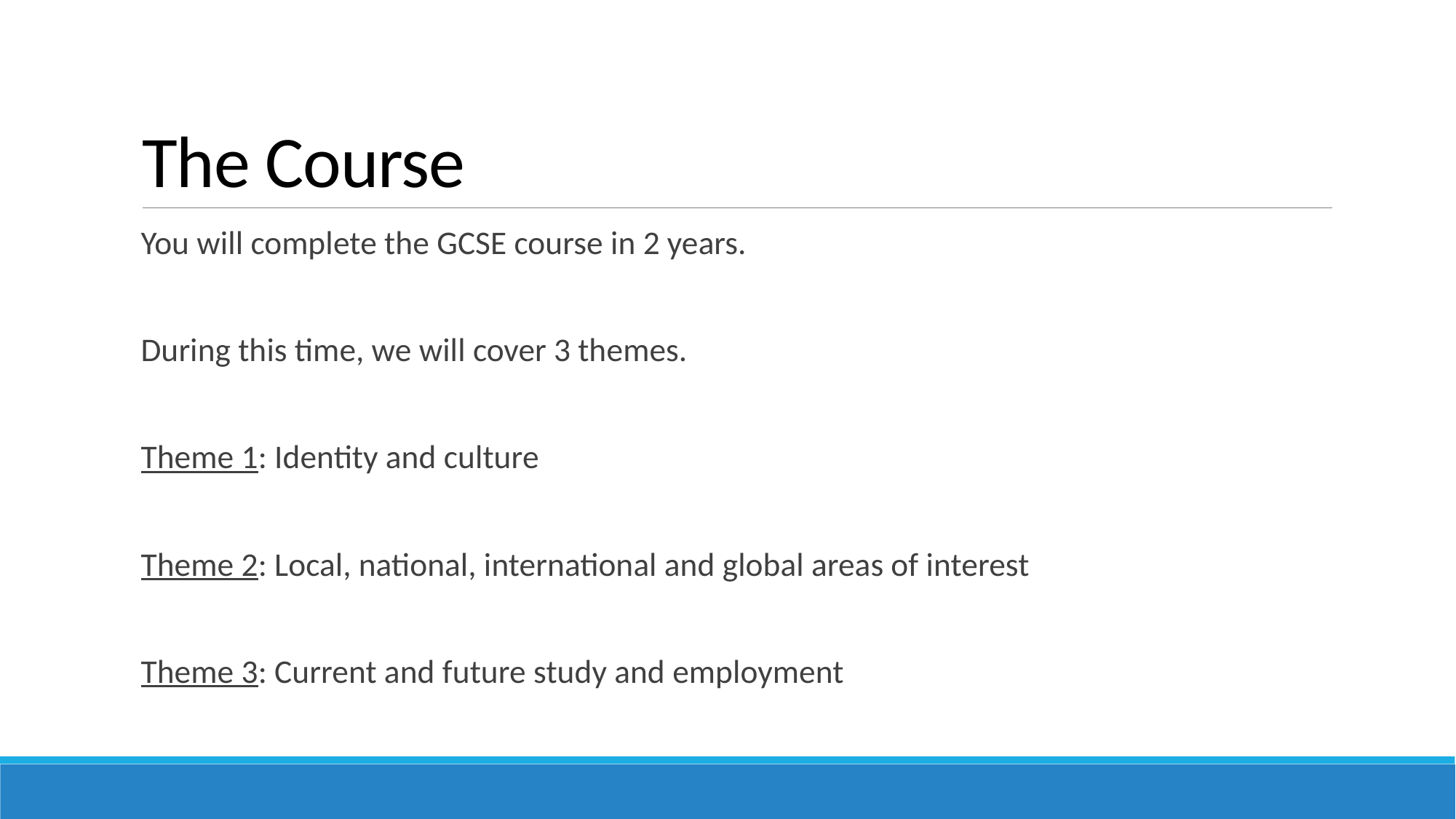

# The Course
You will complete the GCSE course in 2 years.

During this time, we will cover 3 themes.

Theme 1: Identity and culture

Theme 2: Local, national, international and global areas of interest

Theme 3: Current and future study and employment